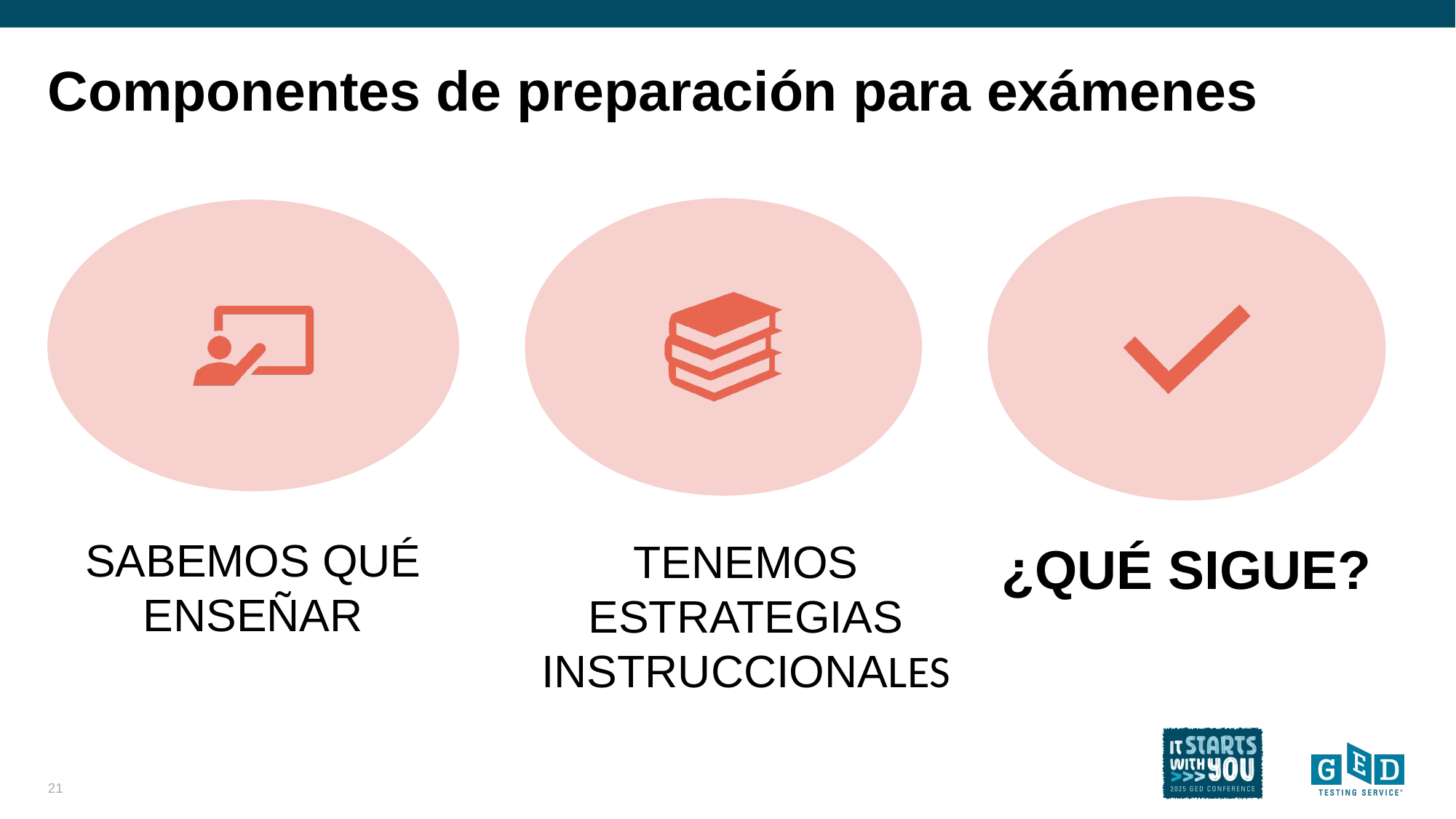

# Componentes de preparación para exámenes

SABEMOS QUÉ ENSEÑAR

TENEMOS ESTRATEGIAS INSTRUCCIONALES

¿QUÉ SIGUE?
21